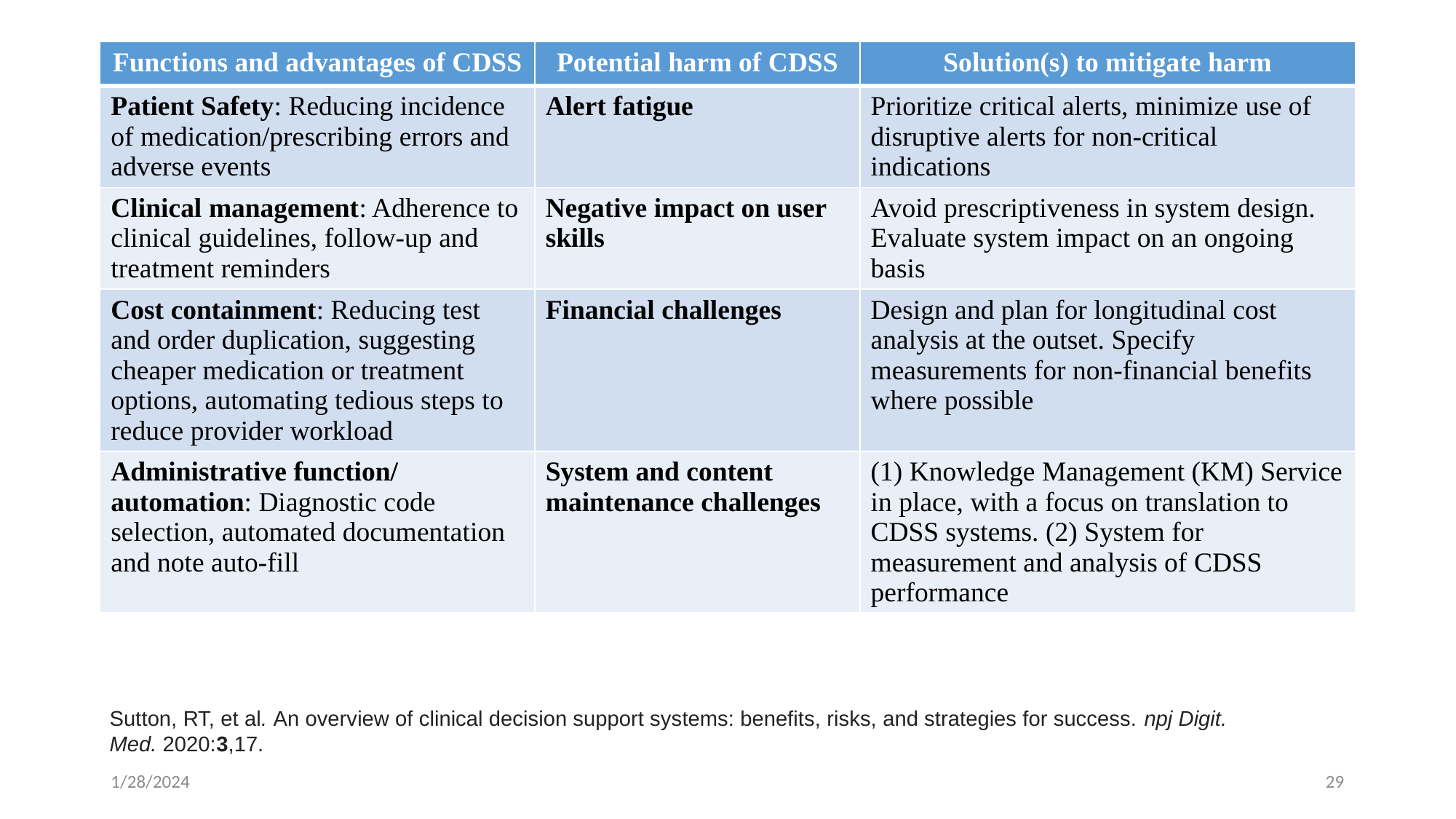

| Functions and advantages of CDSS | Potential harm of CDSS | Solution(s) to mitigate harm |
| --- | --- | --- |
| Patient Safety: Reducing incidence of medication/prescribing errors and adverse events | Alert fatigue | Prioritize critical alerts, minimize use of disruptive alerts for non-critical indications |
| Clinical management: Adherence to clinical guidelines, follow-up and treatment reminders | Negative impact on user skills | Avoid prescriptiveness in system design. Evaluate system impact on an ongoing basis |
| Cost containment: Reducing test and order duplication, suggesting cheaper medication or treatment options, automating tedious steps to reduce provider workload | Financial challenges | Design and plan for longitudinal cost analysis at the outset. Specify measurements for non-financial benefits where possible |
| Administrative function/ automation: Diagnostic code selection, automated documentation and note auto-fill | System and content maintenance challenges | (1) Knowledge Management (KM) Service in place, with a focus on translation to CDSS systems. (2) System for measurement and analysis of CDSS performance |
#
Sutton, RT, et al. An overview of clinical decision support systems: benefits, risks, and strategies for success. npj Digit. Med. 2020:3,17.
1/28/2024
29